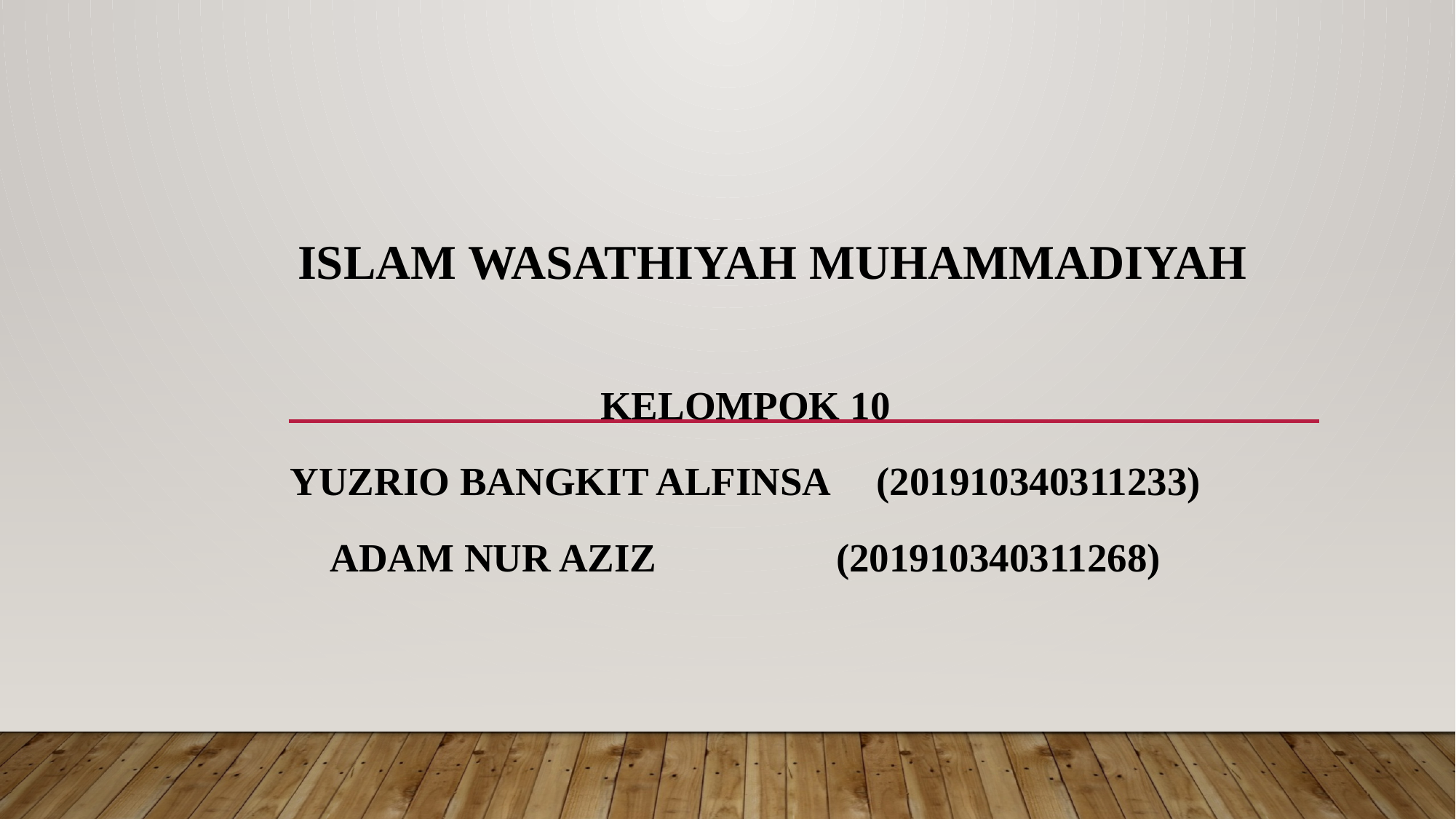

# ISLAM WASATHIYAH MUHAMMADIYAH

KELOMPOK 10
YUZRIO BANGKIT ALFINSA	 (201910340311233)
ADAM NUR AZIZ		           (201910340311268)